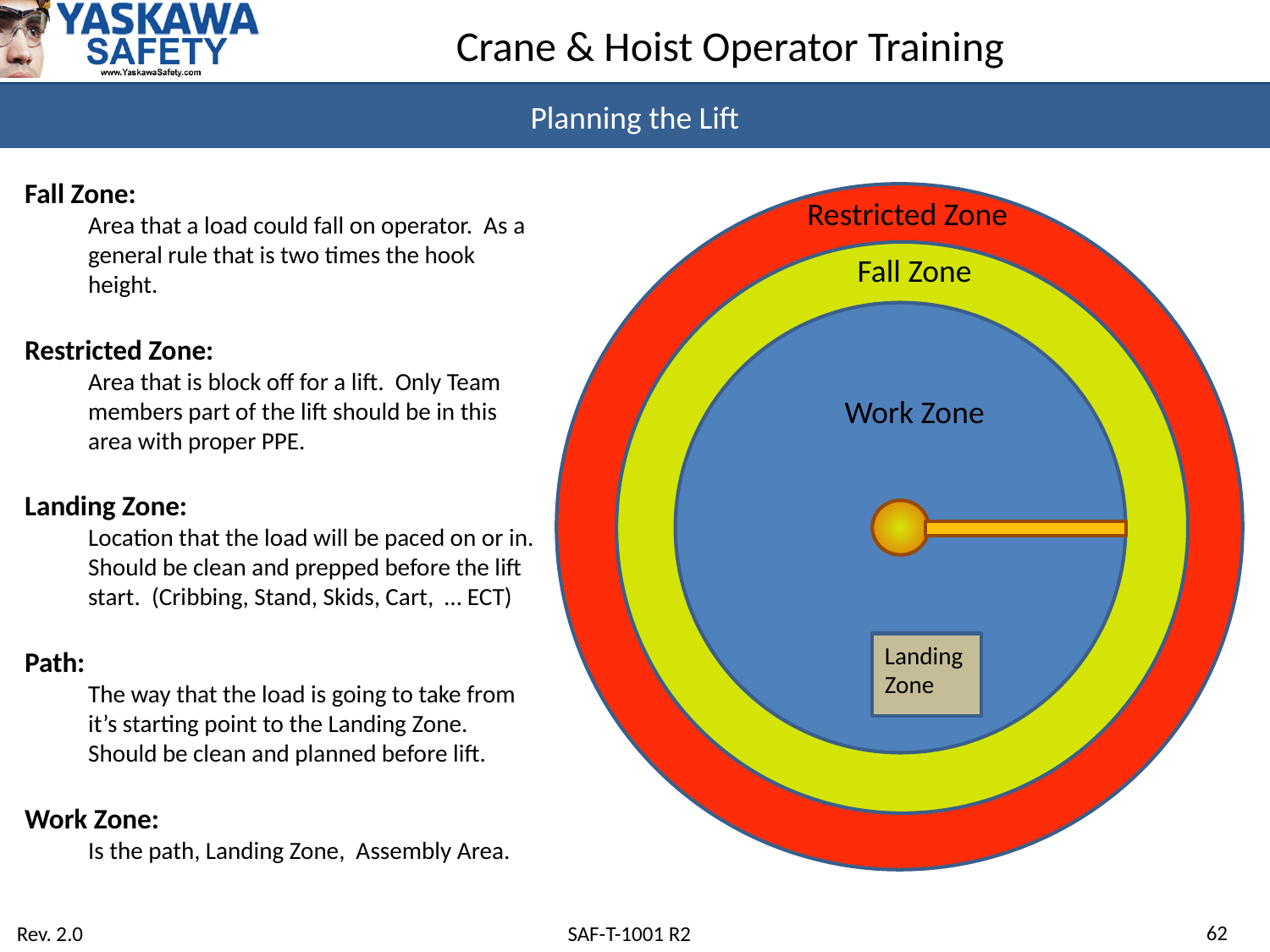

Planning the Lift
Fall Zone:
Area that a load could fall on operator.  As a general rule that is two times the hook height.

Restricted Zone:
Area that is block off for a lift.  Only Team members part of the lift should be in this area with proper PPE.

Landing Zone:
Location that the load will be paced on or in.  Should be clean and prepped before the lift start.  (Cribbing, Stand, Skids, Cart,  … ECT)

Path:
The way that the load is going to take from it’s starting point to the Landing Zone.  Should be clean and planned before lift.

Work Zone:
Is the path, Landing Zone,  Assembly Area.

Restricted Zone
Fall Zone

Work Zone

Landing
Zone